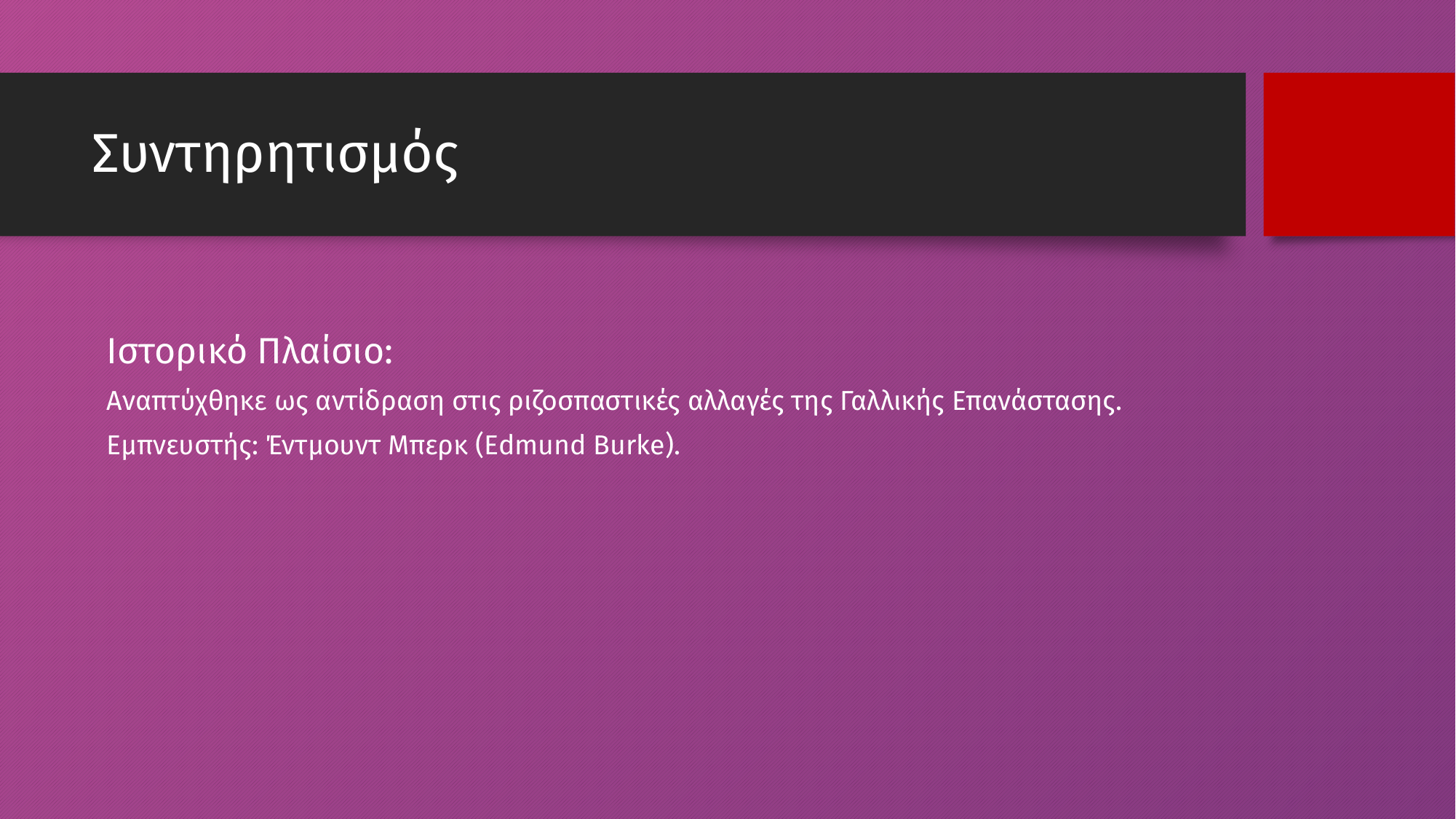

# Συντηρητισμός
Ιστορικό Πλαίσιο:
Αναπτύχθηκε ως αντίδραση στις ριζοσπαστικές αλλαγές της Γαλλικής Επανάστασης.
Εμπνευστής: Έντμουντ Μπερκ (Edmund Burke).